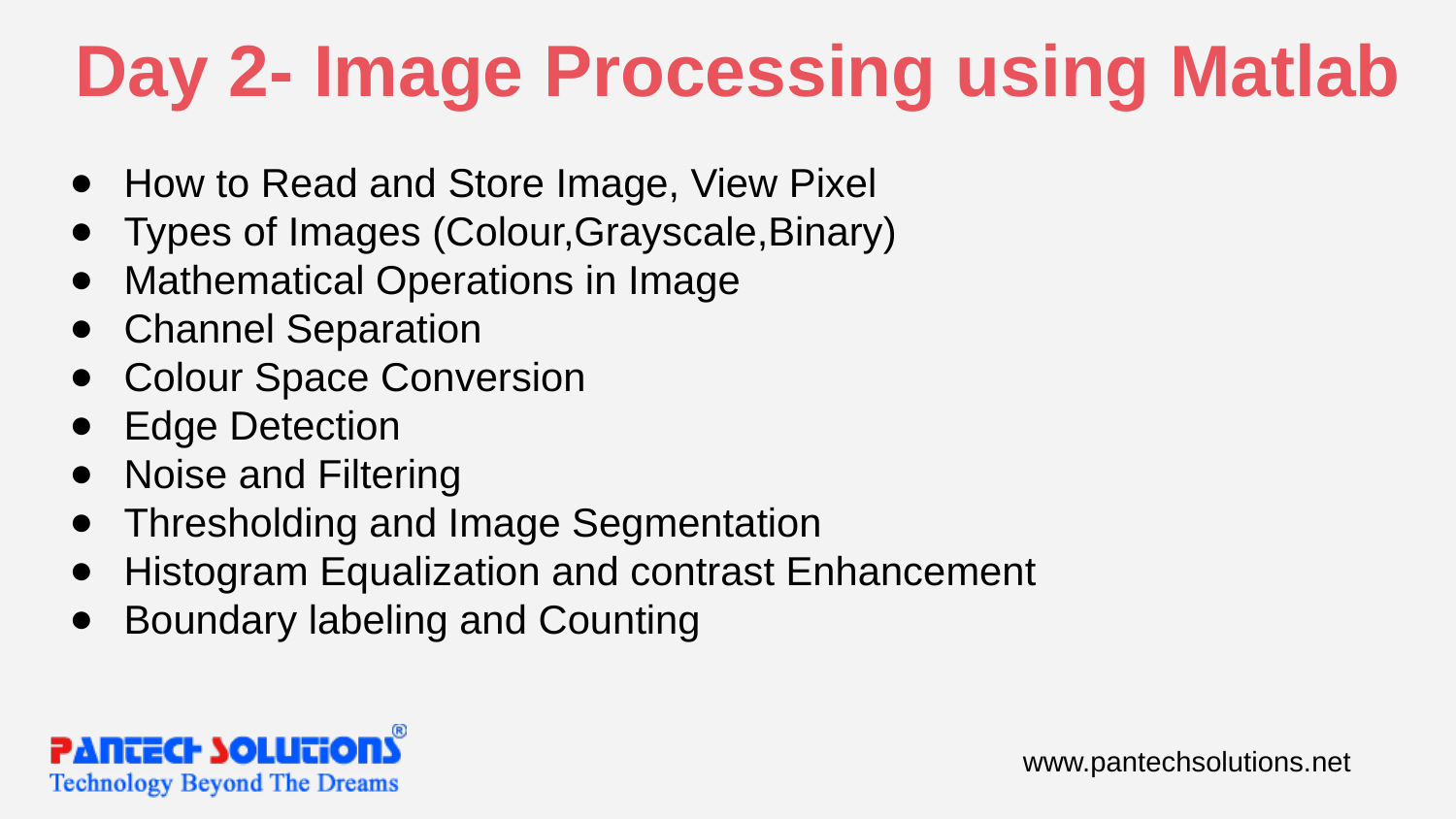

# Day 2- Image Processing using Matlab
How to Read and Store Image, View Pixel
Types of Images (Colour,Grayscale,Binary)
Mathematical Operations in Image
Channel Separation
Colour Space Conversion
Edge Detection
Noise and Filtering
Thresholding and Image Segmentation
Histogram Equalization and contrast Enhancement
Boundary labeling and Counting

www.pantechsolutions.net